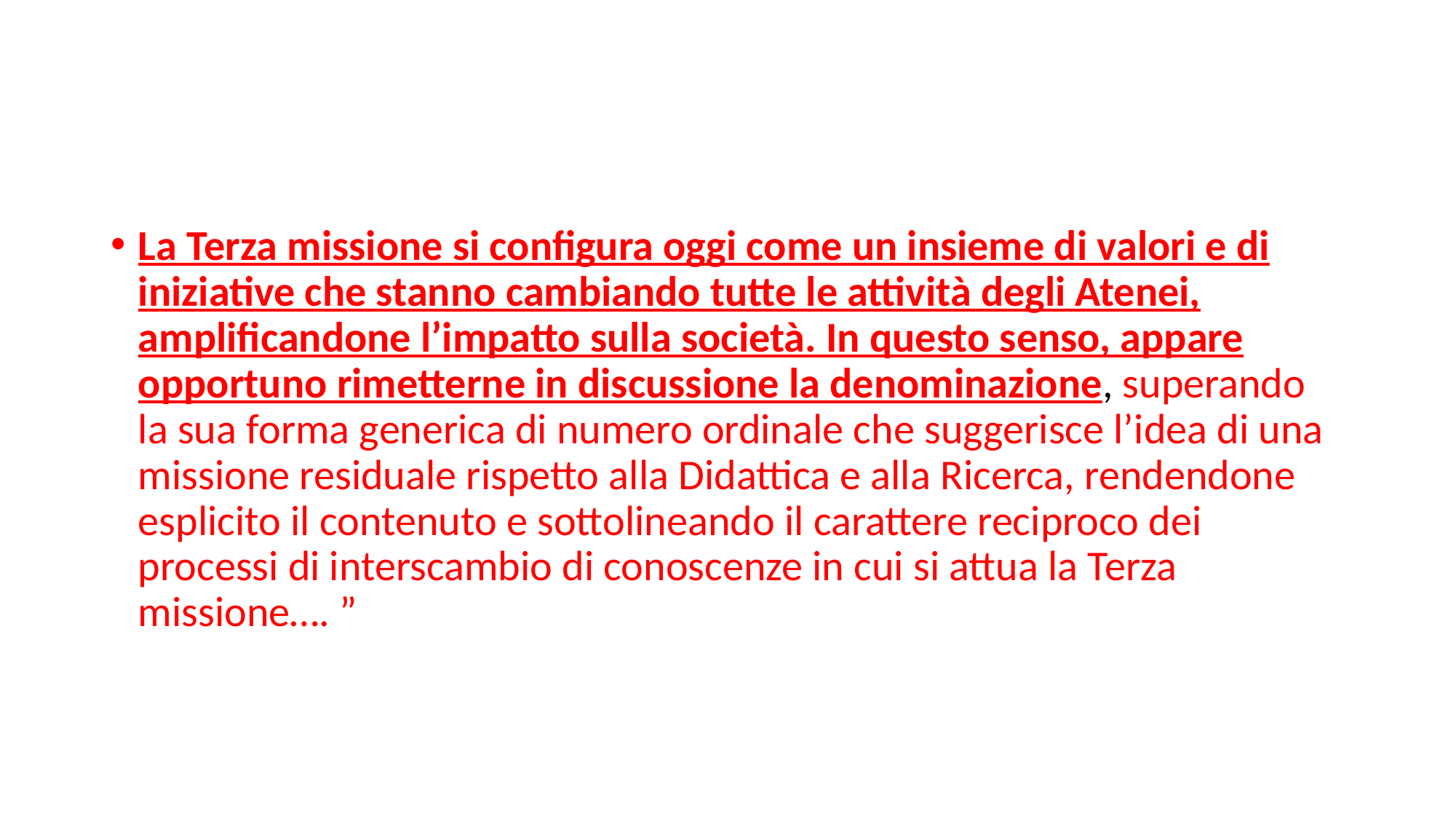

La Terza missione si configura oggi come un insieme di valori e di iniziative che stanno cambiando tutte le attività degli Atenei, amplificandone l’impatto sulla società. In questo senso, appare opportuno rimetterne in discussione la denominazione, superando la sua forma generica di numero ordinale che suggerisce l’idea di una missione residuale rispetto alla Didattica e alla Ricerca, rendendone esplicito il contenuto e sottolineando il carattere reciproco dei processi di interscambio di conoscenze in cui si attua la Terza missione…. ”